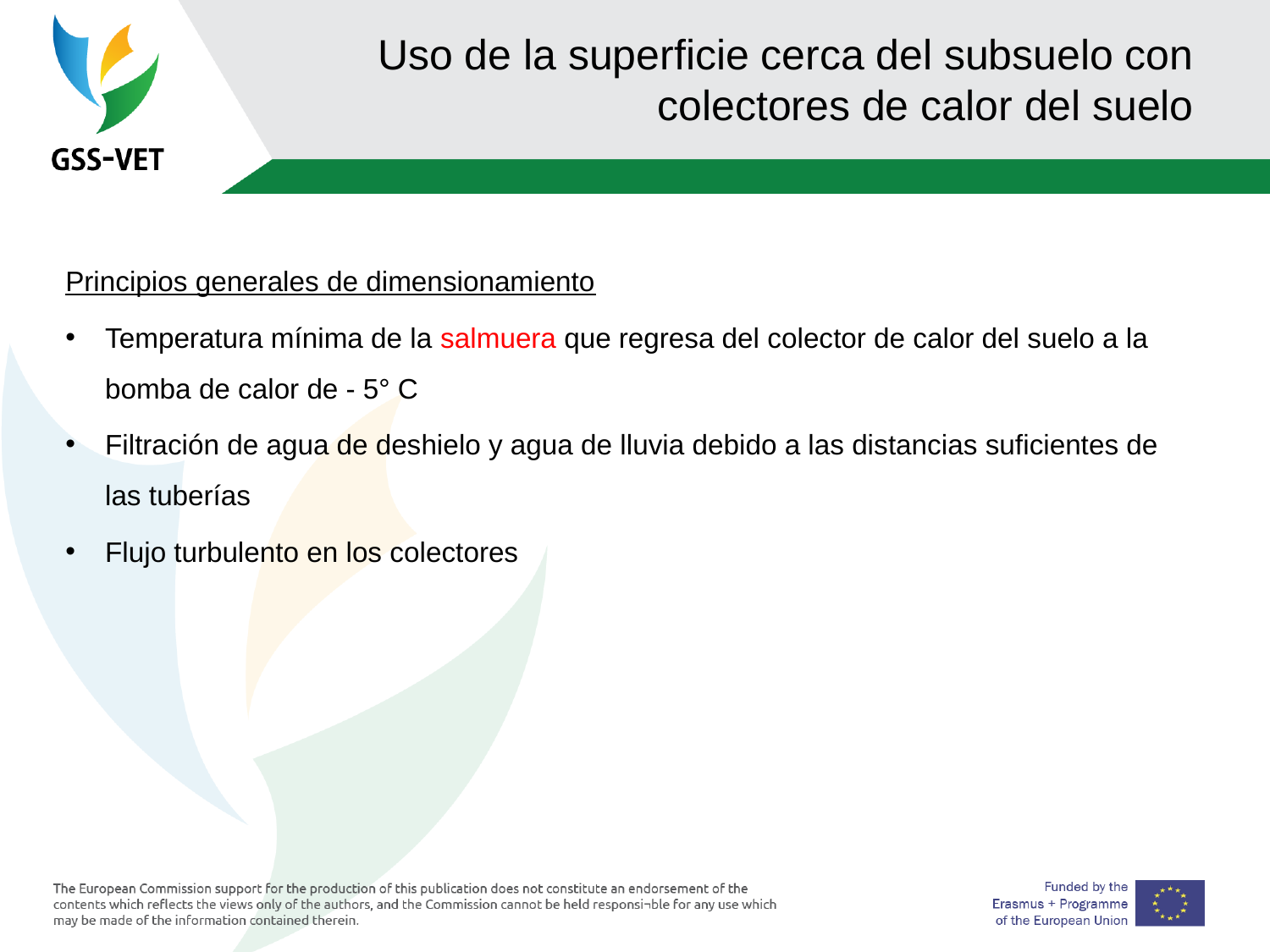

# Uso de la superficie cerca del subsuelo con colectores de calor del suelo

Principios generales de dimensionamiento
Temperatura mínima de la salmuera que regresa del colector de calor del suelo a la bomba de calor de - 5° C
Filtración de agua de deshielo y agua de lluvia debido a las distancias suficientes de las tuberías
Flujo turbulento en los colectores